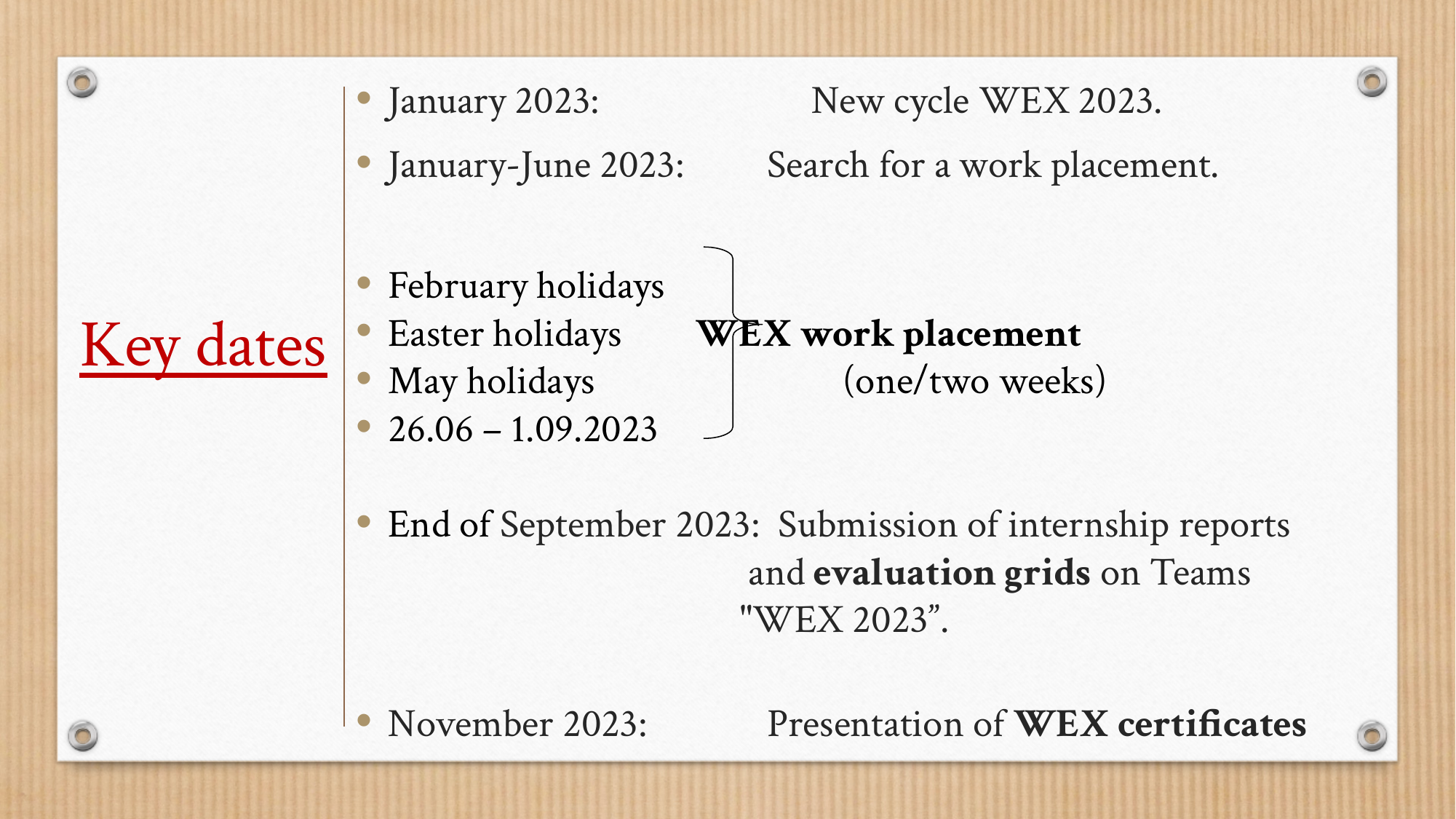

January 2023:		             New cycle WEX 2023.
January-June 2023: 	        Search for a work placement.

February holidays
Easter holidays			WEX work placement
May holidays	 			     (one/two weeks)
26.06 – 1.09.2023

End of September 2023:  Submission of internship reports
                                            and evaluation grids on Teams
                                           "WEX 2023”.

November 2023: 		        Presentation of WEX certificates

Key dates